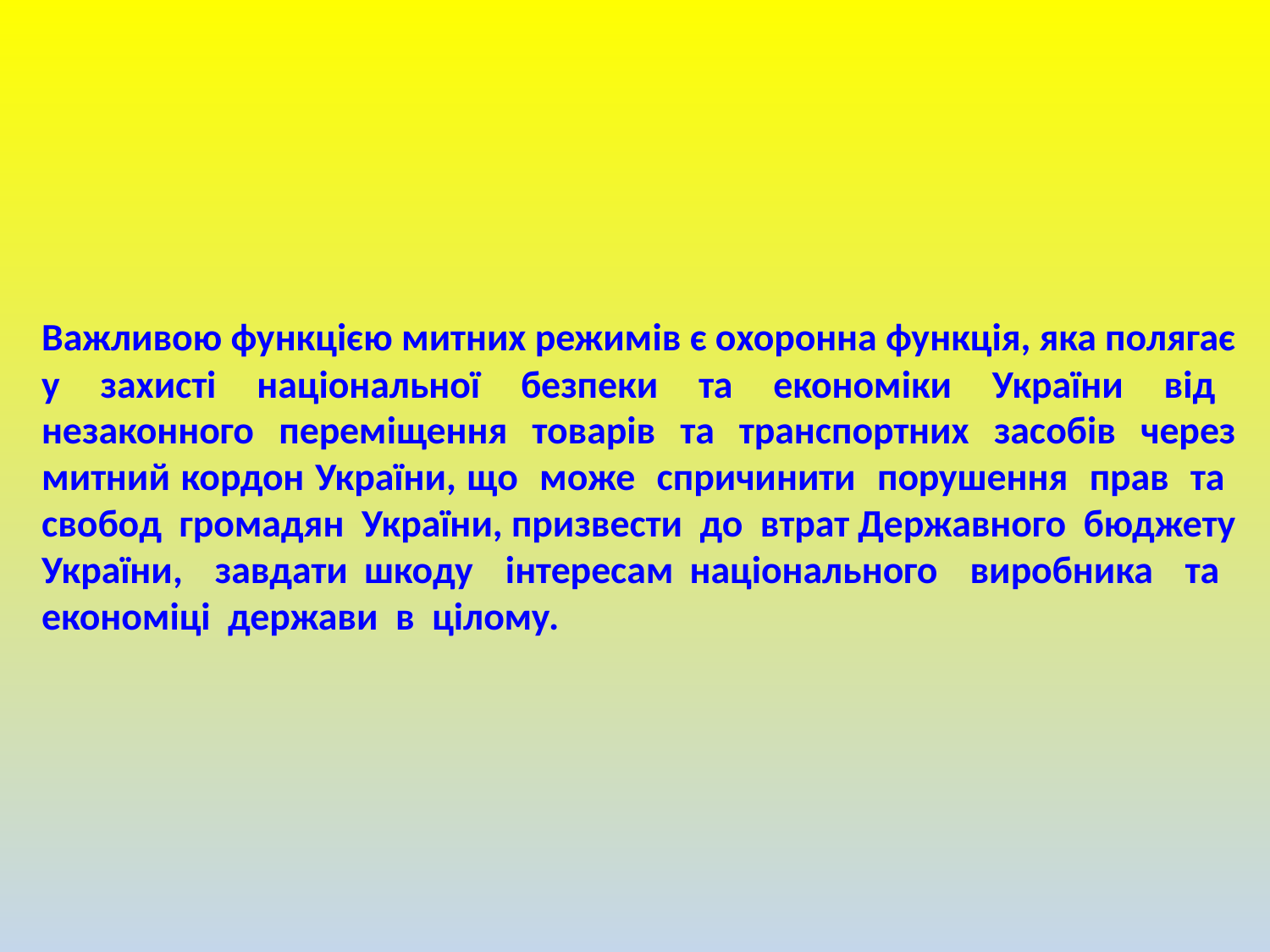

Важливою функцією митних режимів є охоронна функція, яка полягає у  захисті  національної  безпеки  та  економіки  України  від  незаконного переміщення товарів та транспортних засобів через митний кордон України, що  може  спричинити  порушення  прав  та  свобод  громадян  України, призвести  до  втрат Державного  бюджету України,  завдати шкоду  інтересам національного  виробника  та  економіці  держави  в  цілому.